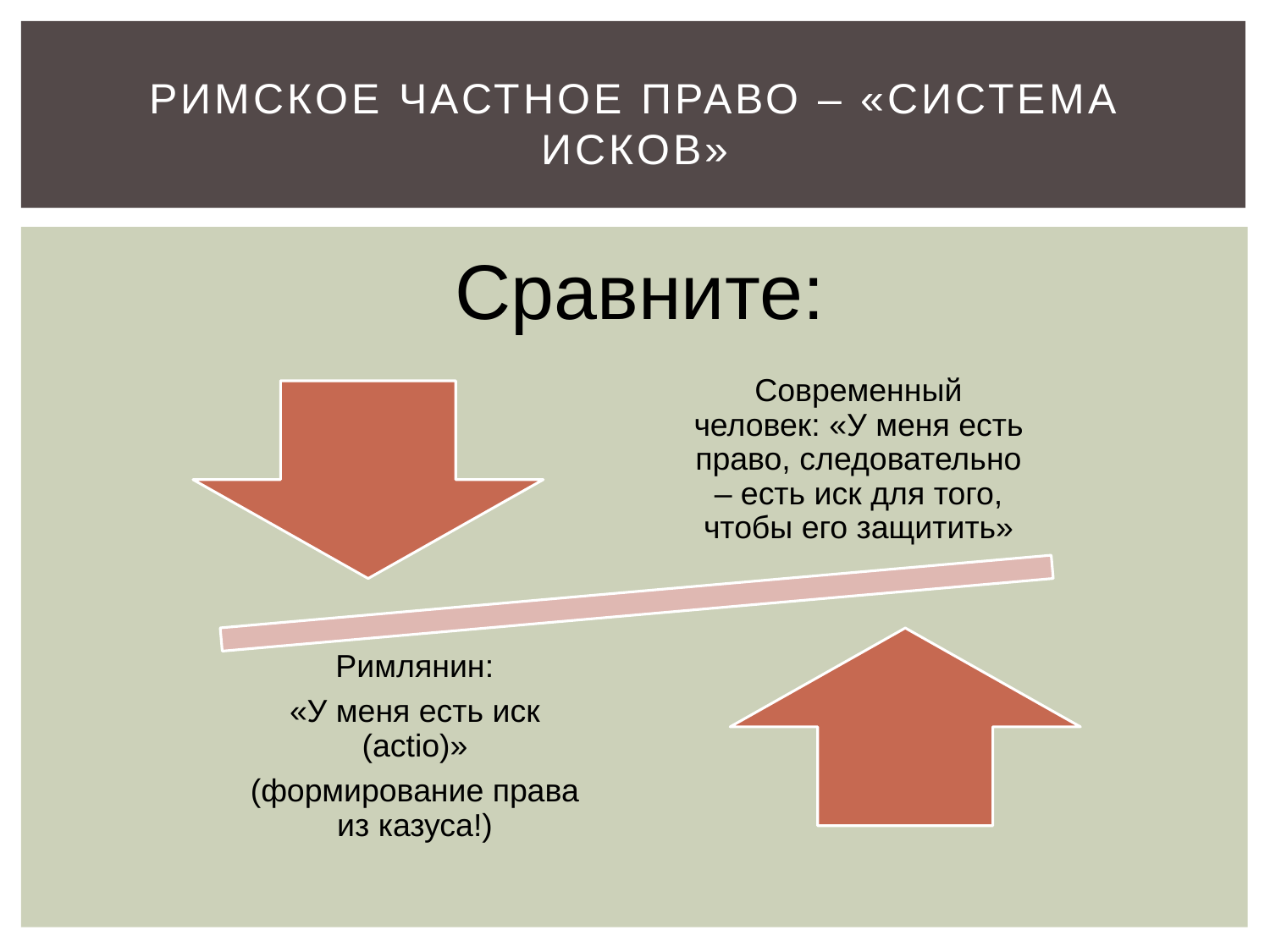

# Римское частное право – «система исков»
Сравните:
Современный человек: «У меня есть право, следовательно – есть иск для того, чтобы его защитить»
Римлянин:
«У меня есть иск (actio)»
(формирование права из казуса!)